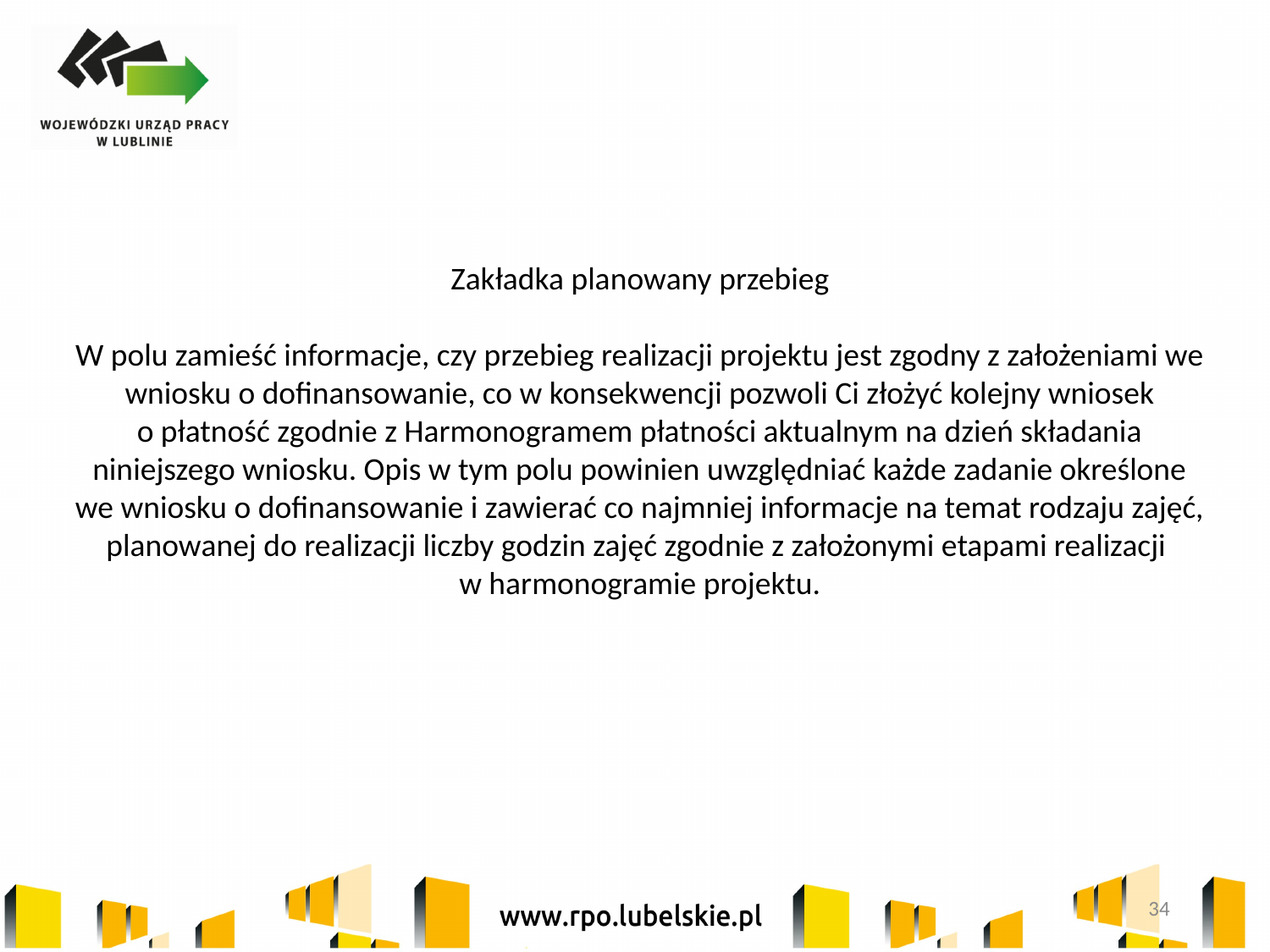

Zakładka planowany przebieg

W polu zamieść informacje, czy przebieg realizacji projektu jest zgodny z założeniami we wniosku o dofinansowanie, co w konsekwencji pozwoli Ci złożyć kolejny wniosek
o płatność zgodnie z Harmonogramem płatności aktualnym na dzień składania niniejszego wniosku. Opis w tym polu powinien uwzględniać każde zadanie określone
we wniosku o dofinansowanie i zawierać co najmniej informacje na temat rodzaju zajęć, planowanej do realizacji liczby godzin zajęć zgodnie z założonymi etapami realizacji
w harmonogramie projektu.
34